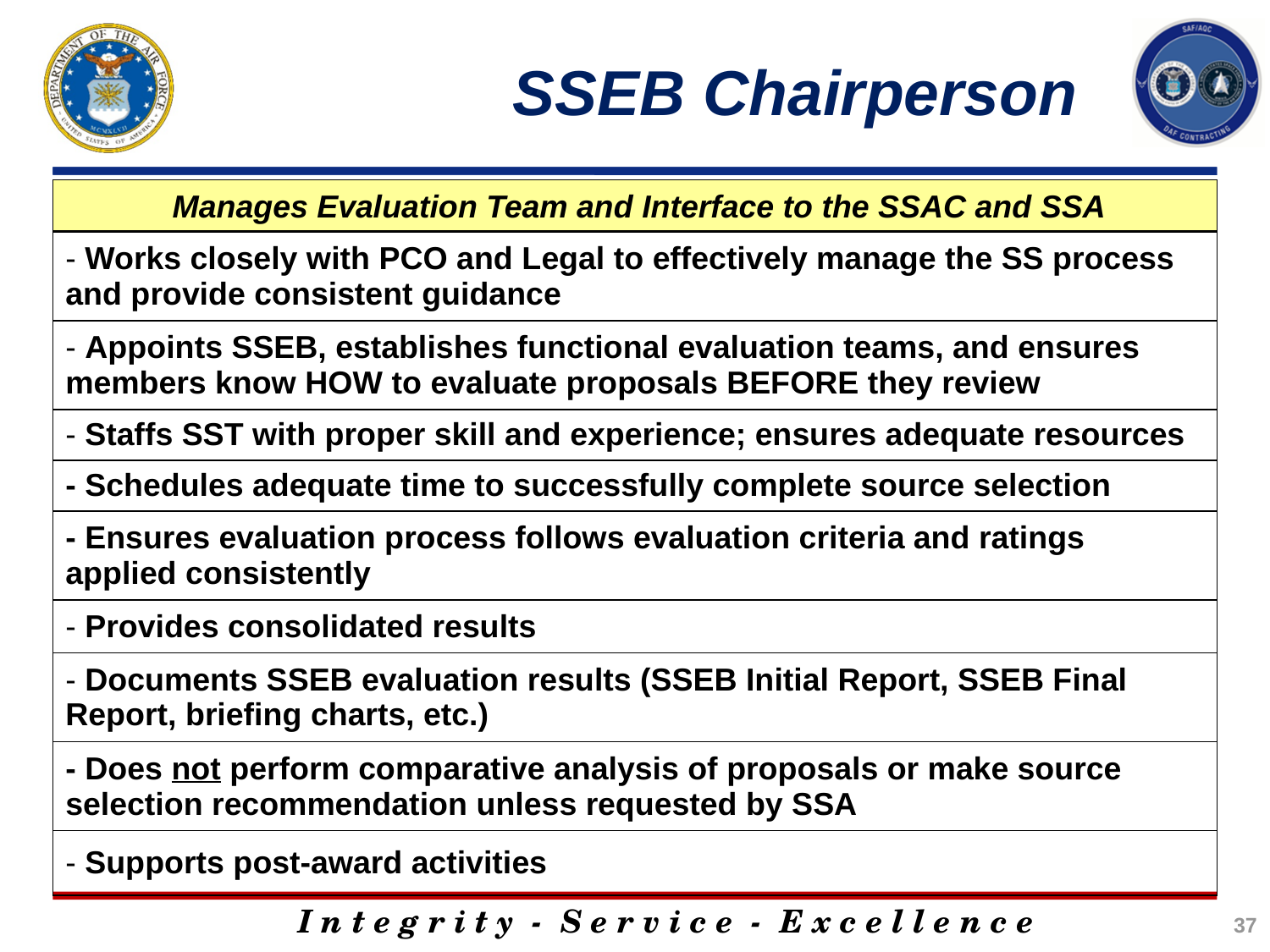

# SSEB Chairperson
 Manages Evaluation Team and Interface to the SSAC and SSA
| - Works closely with PCO and Legal to effectively manage the SS process and provide consistent guidance |
| --- |
| - Appoints SSEB, establishes functional evaluation teams, and ensures members know HOW to evaluate proposals BEFORE they review |
| - Staffs SST with proper skill and experience; ensures adequate resources |
| - Schedules adequate time to successfully complete source selection |
| - Ensures evaluation process follows evaluation criteria and ratings applied consistently |
| - Provides consolidated results |
| - Documents SSEB evaluation results (SSEB Initial Report, SSEB Final Report, briefing charts, etc.) |
| - Does not perform comparative analysis of proposals or make source selection recommendation unless requested by SSA |
| - Supports post-award activities |
37